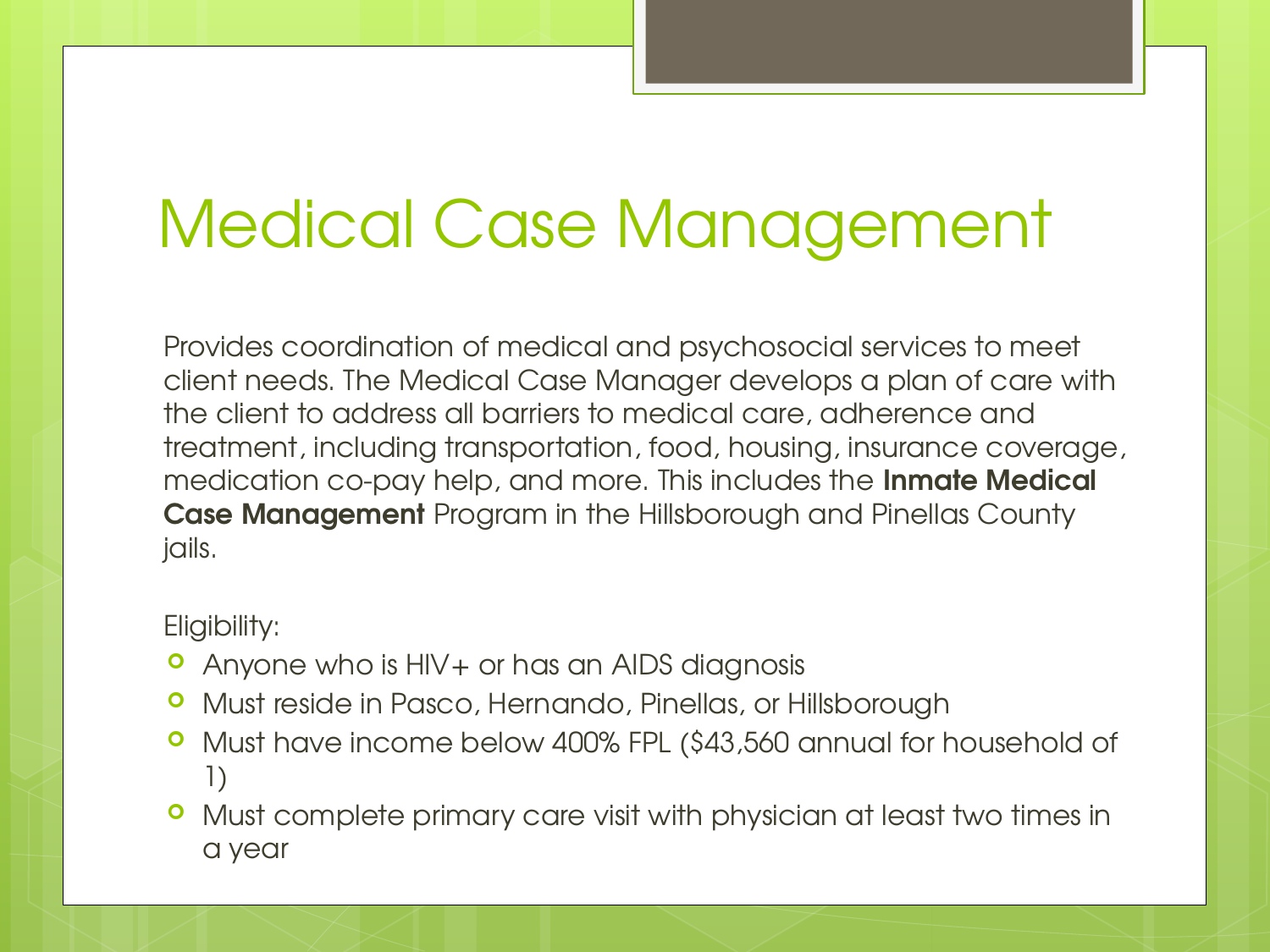

# Medical Case Management
Provides coordination of medical and psychosocial services to meet client needs. The Medical Case Manager develops a plan of care with the client to address all barriers to medical care, adherence and treatment, including transportation, food, housing, insurance coverage, medication co-pay help, and more. This includes the Inmate Medical Case Management Program in the Hillsborough and Pinellas County jails.

Eligibility:
Anyone who is HIV+ or has an AIDS diagnosis
Must reside in Pasco, Hernando, Pinellas, or Hillsborough
Must have income below 400% FPL ($43,560 annual for household of 1)
Must complete primary care visit with physician at least two times in a year